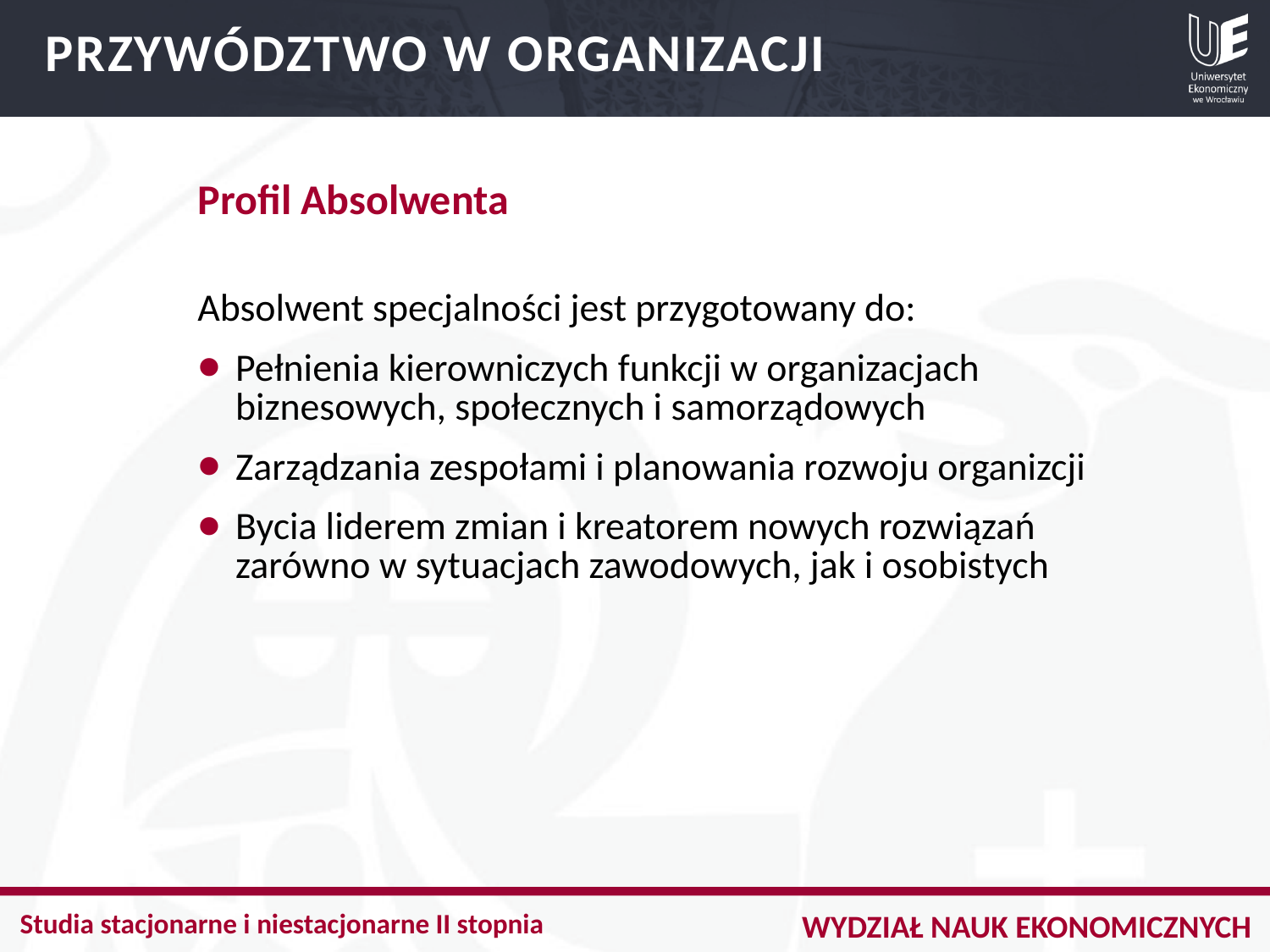

PRZYWÓDZTWO W ORGANIZACJI
Profil Absolwenta
Absolwent specjalności jest przygotowany do:
Pełnienia kierowniczych funkcji w organizacjach biznesowych, społecznych i samorządowych
Zarządzania zespołami i planowania rozwoju organizcji
Bycia liderem zmian i kreatorem nowych rozwiązań zarówno w sytuacjach zawodowych, jak i osobistych